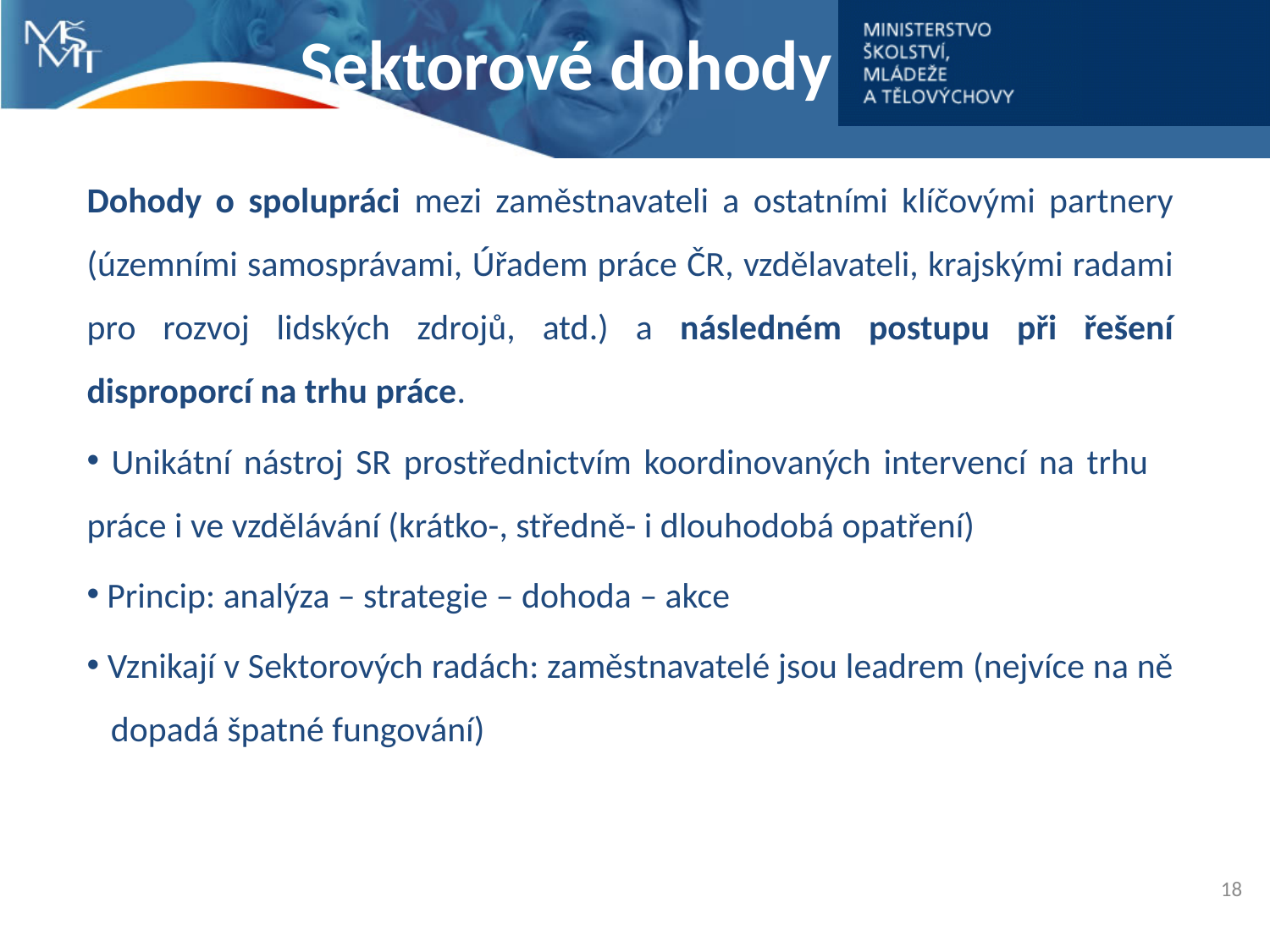

# Sektorové dohody
Dohody o spolupráci mezi zaměstnavateli a ostatními klíčovými partnery (územními samosprávami, Úřadem práce ČR, vzdělavateli, krajskými radami pro rozvoj lidských zdrojů, atd.) a následném postupu při řešení disproporcí na trhu práce.
 Unikátní nástroj SR prostřednictvím koordinovaných intervencí na trhu   práce i ve vzdělávání (krátko-, středně- i dlouhodobá opatření)
 Princip: analýza – strategie – dohoda – akce
 Vznikají v Sektorových radách: zaměstnavatelé jsou leadrem (nejvíce na ně    dopadá špatné fungování)

18